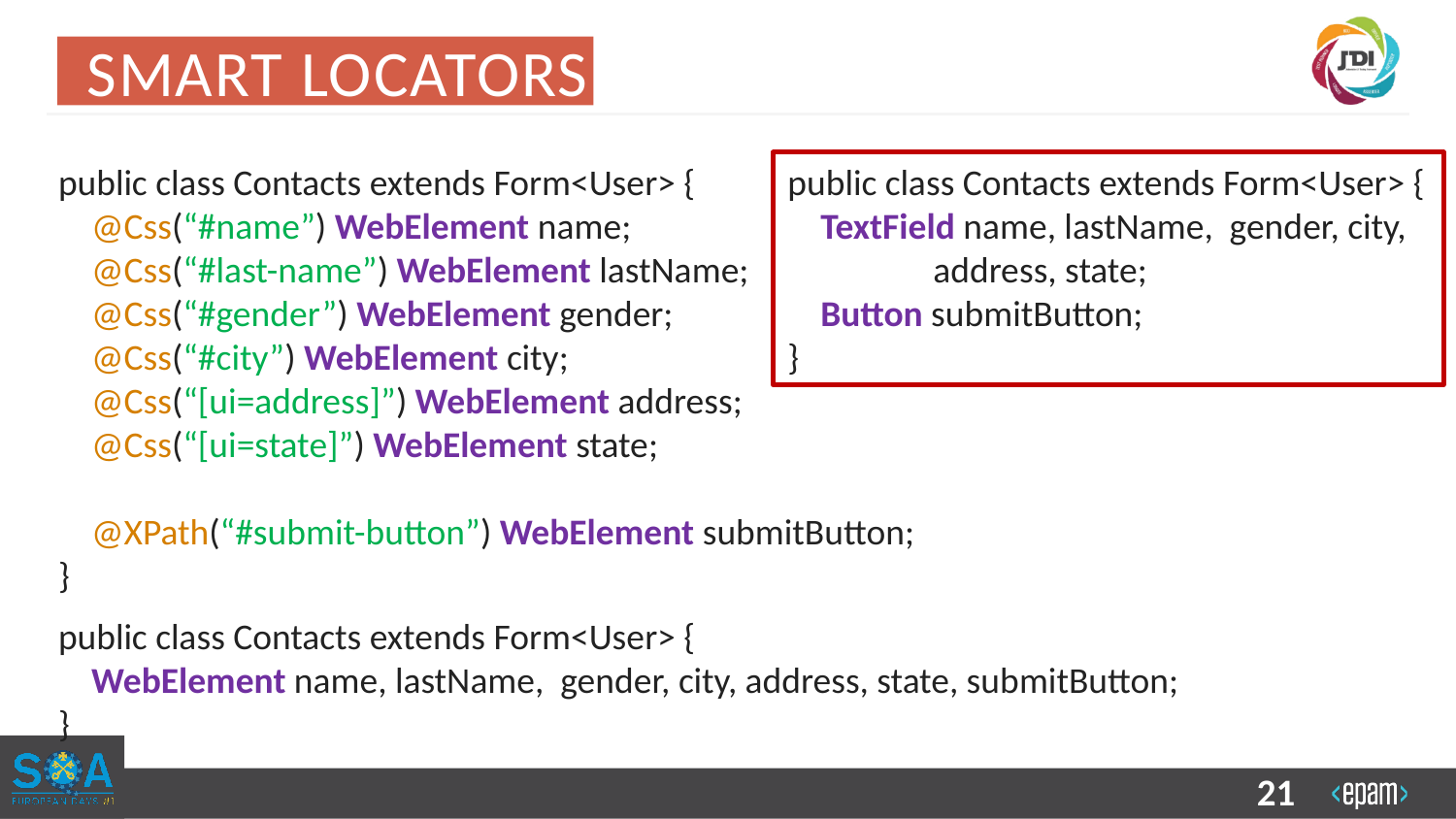

# SMART LOCATORS
public class Contacts extends Form<User> {
    @Css(“#name”) WebElement name;
    @Css(“#last-name”) WebElement lastName;
    @Css(“#gender”) WebElement gender;
    @Css(“#city”) WebElement city;
    @Css(“[ui=address]”) WebElement address;
    @Css(“[ui=state]”) WebElement state;

    @XPath(“#submit-button”) WebElement submitButton;
}
public class Contacts extends Form<User> {
    TextField name, lastName,  gender, city,
	address, state;
    Button submitButton;
}
public class Contacts extends Form<User> {
    WebElement name, lastName,  gender, city, address, state, submitButton;
}
21